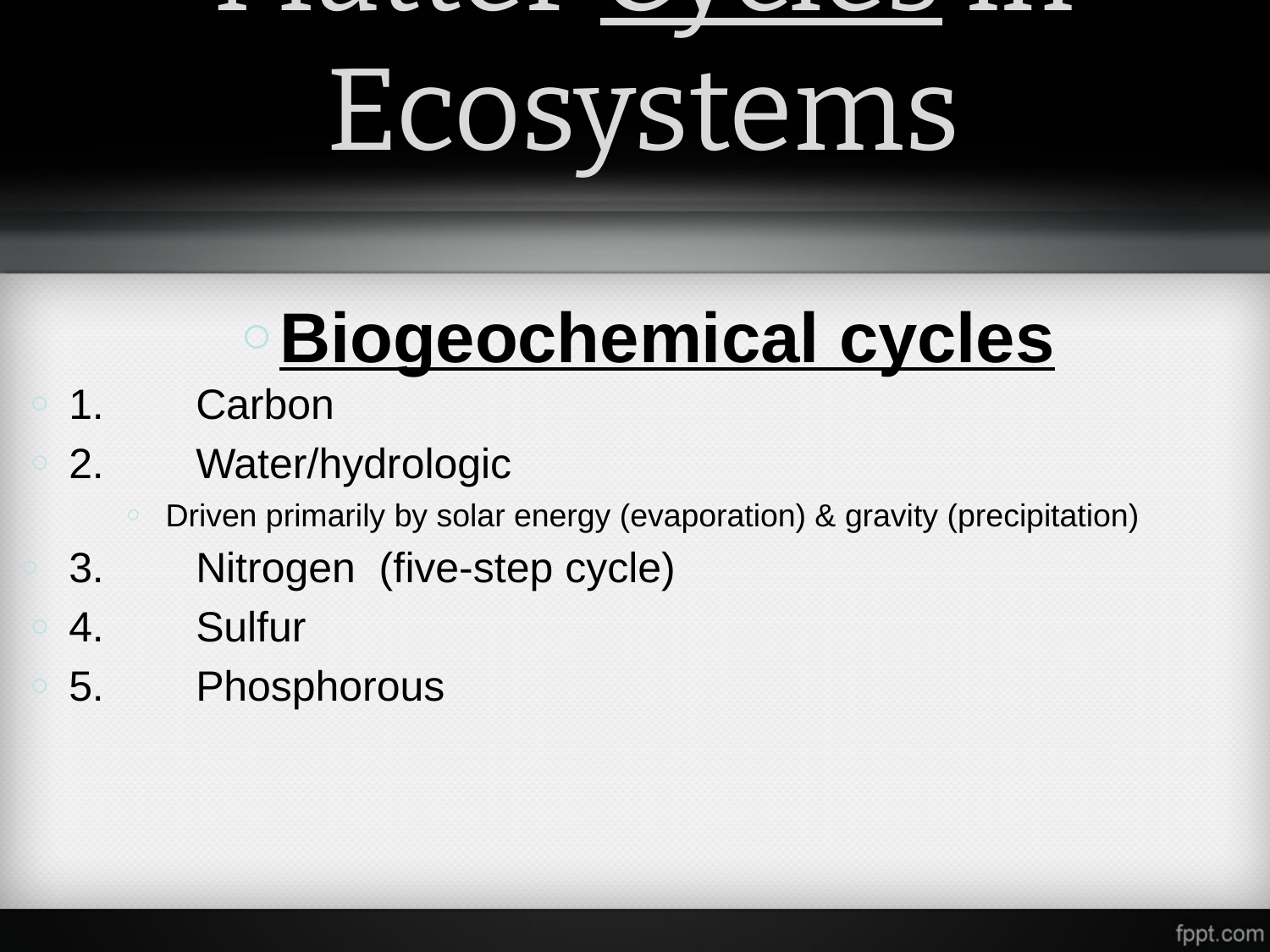

# Matter Cycles in Ecosystems
Biogeochemical cycles
1.	Carbon
2.	Water/hydrologic
Driven primarily by solar energy (evaporation) & gravity (precipitation)
3.	Nitrogen  (five-step cycle)
4.	Sulfur
5.	Phosphorous